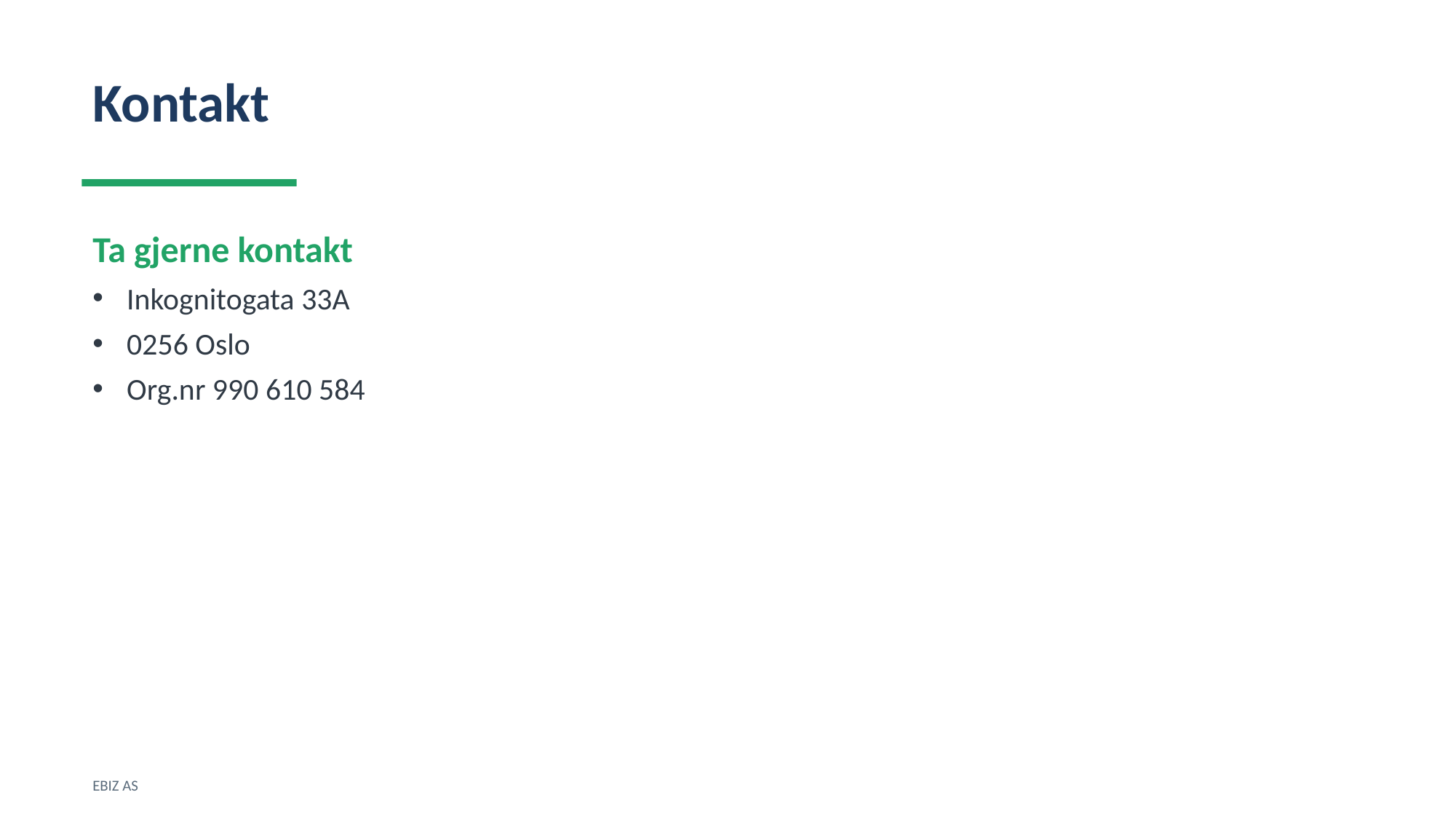

Kontakt

Ta gjerne kontakt
Inkognitogata 33A
0256 Oslo
Org.nr 990 610 584
EBIZ AS